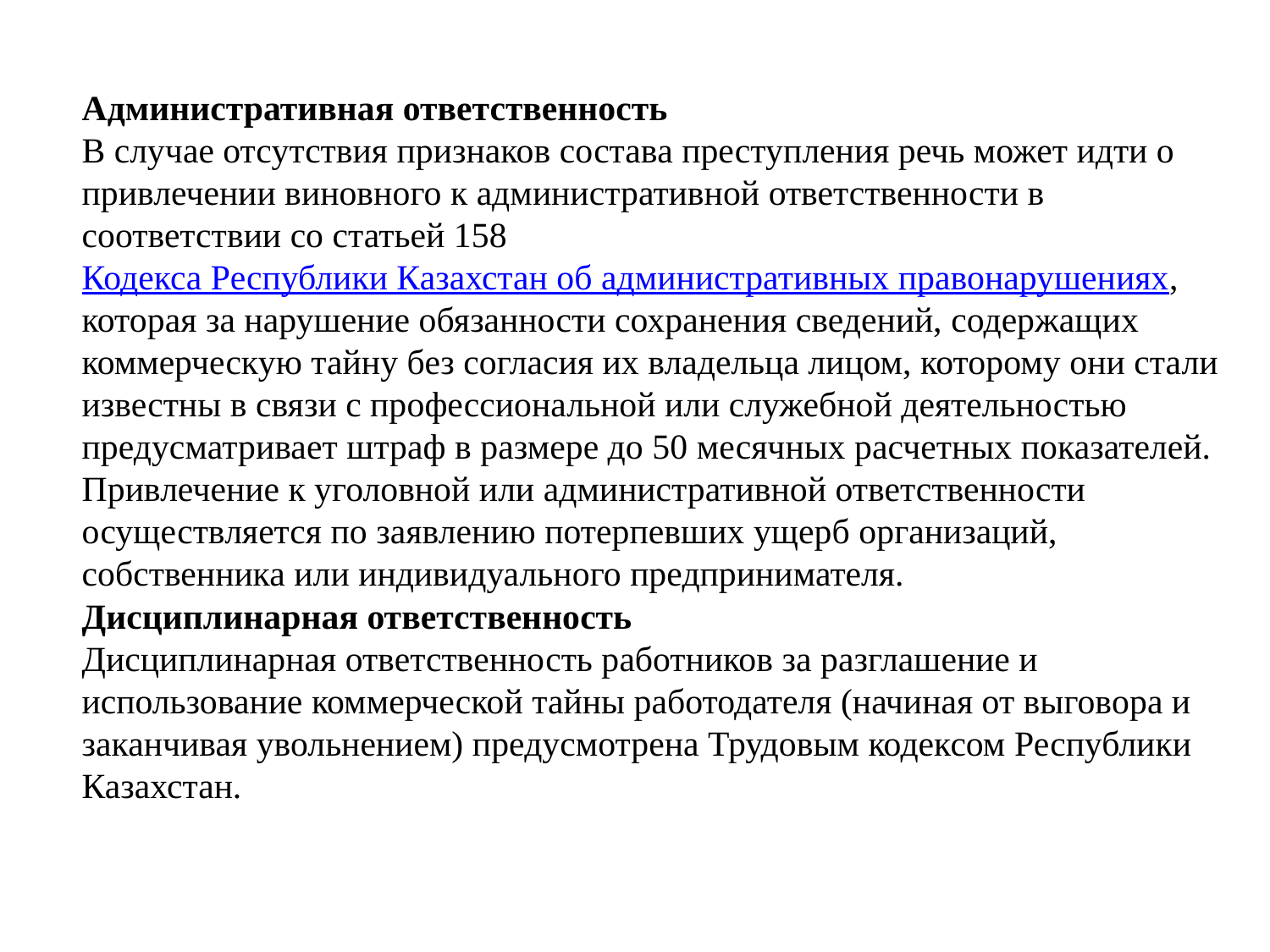

Административная ответственность
В случае отсутствия признаков состава преступления речь может идти о привлечении виновного к административной ответственности в соответствии со статьей 158 Кодекса Республики Казахстан об административных правонарушениях, которая за нарушение обязанности сохранения сведений, содержащих коммерческую тайну без согласия их владельца лицом, которому они стали известны в связи с профессиональной или служебной деятельностью предусматривает штраф в размере до 50 месячных расчетных показателей.
Привлечение к уголовной или административной ответственности осуществляется по заявлению потерпевших ущерб организаций, собственника или индивидуального предпринимателя.
Дисциплинарная ответственность
Дисциплинарная ответственность работников за разглашение и использование коммерческой тайны работодателя (начиная от выговора и заканчивая увольнением) предусмотрена Трудовым кодексом Республики Казахстан.